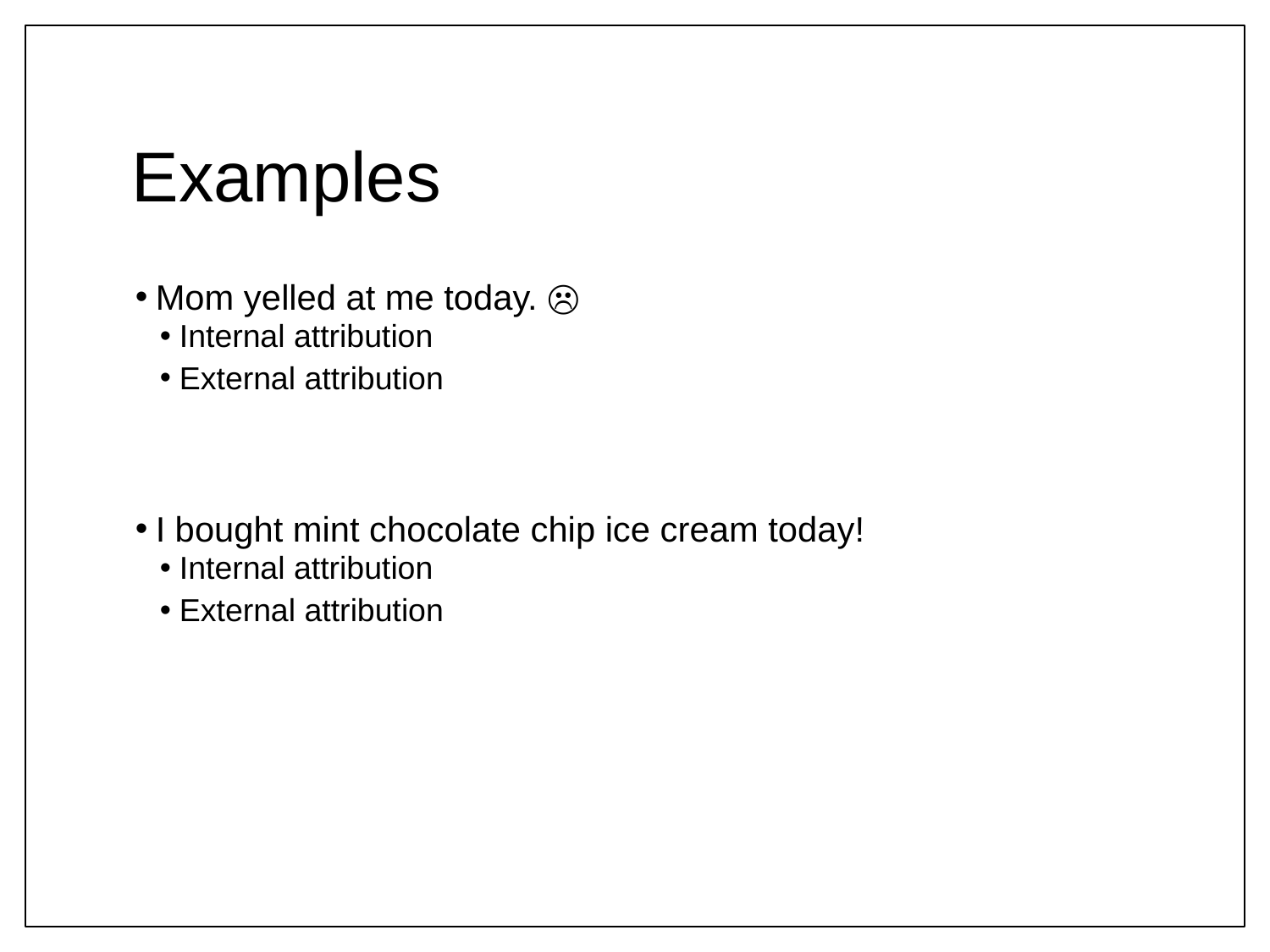

# Examples
Mom yelled at me today. ☹
Internal attribution
External attribution

I bought mint chocolate chip ice cream today!
Internal attribution
External attribution